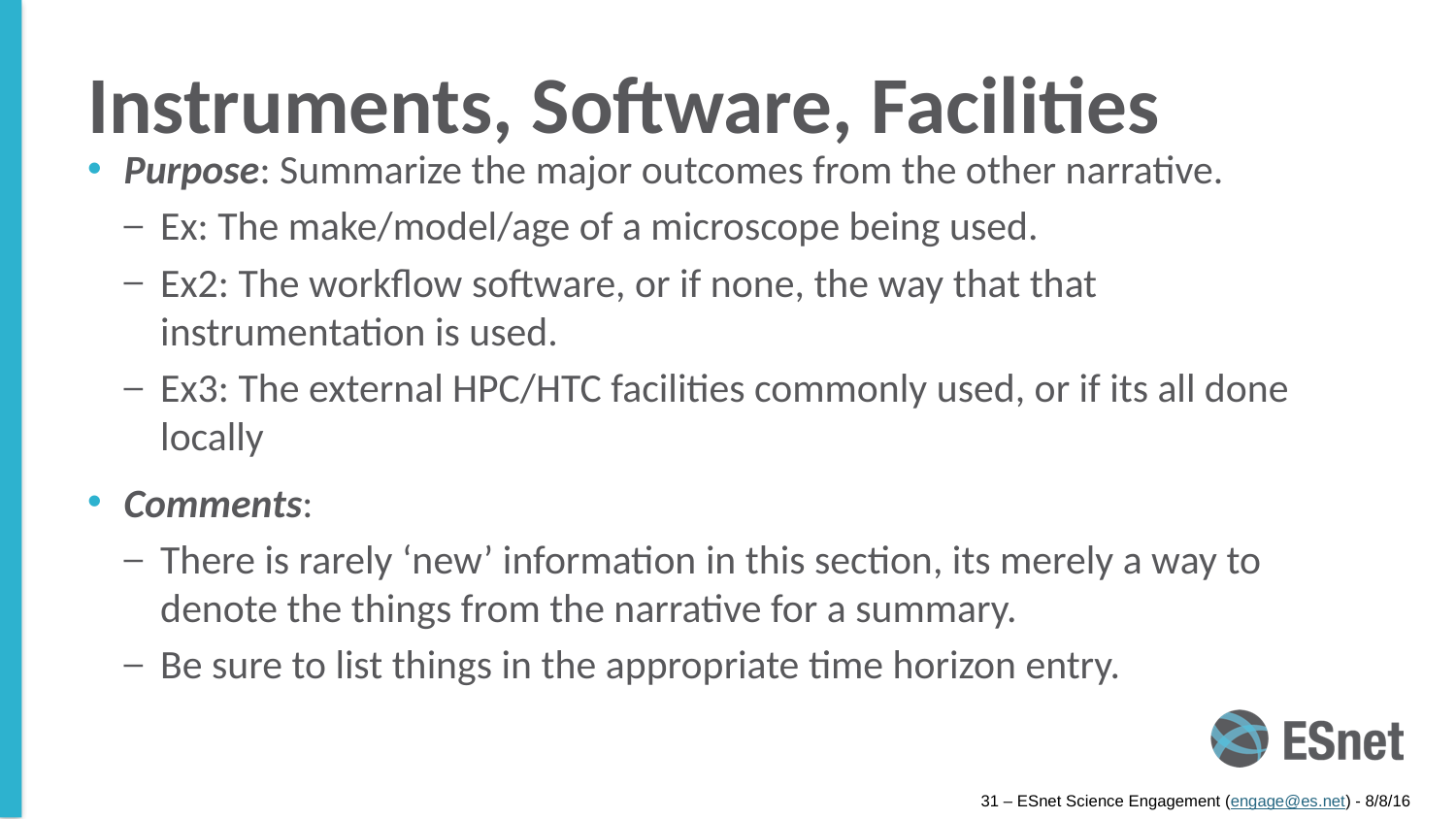

# Instruments, Software, Facilities
Purpose: Summarize the major outcomes from the other narrative.
Ex: The make/model/age of a microscope being used.
Ex2: The workflow software, or if none, the way that that instrumentation is used.
Ex3: The external HPC/HTC facilities commonly used, or if its all done locally
Comments:
There is rarely ‘new’ information in this section, its merely a way to denote the things from the narrative for a summary.
Be sure to list things in the appropriate time horizon entry.

31 – ESnet Science Engagement (engage@es.net) - 8/8/16